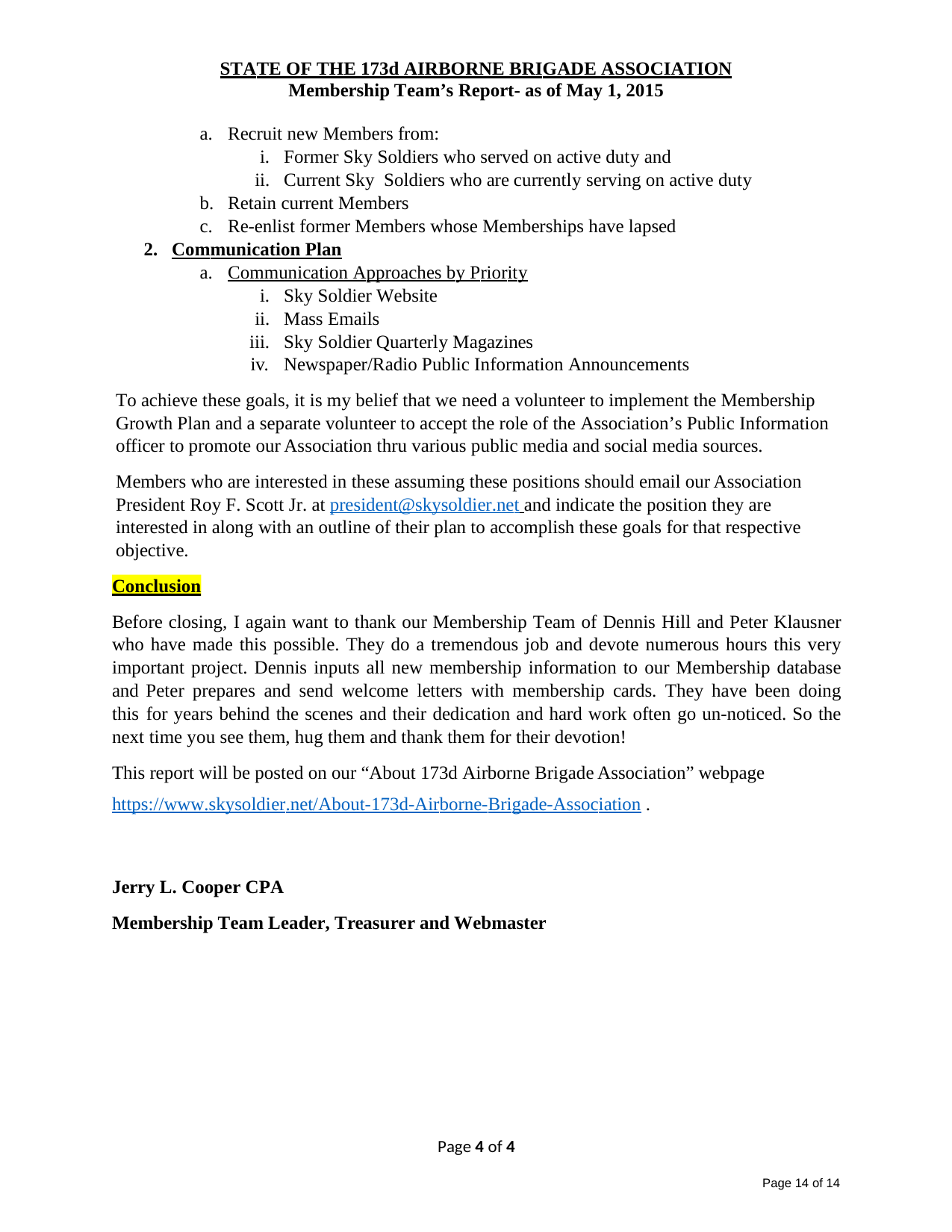

STATE OF THE 173d AIRBORNE BRIGADE ASSOCIATION
Membership Team’s Report- as of May 1, 2015

Recruit new Members from:
Former Sky Soldiers who served on active duty and
Current Sky  Soldiers who are currently serving on active duty
Retain current Members
Re-enlist former Members whose Memberships have lapsed
Communication Plan
Communication Approaches by Priority
Sky Soldier Website
Mass Emails
Sky Soldier Quarterly Magazines
Newspaper/Radio Public Information Announcements
To achieve these goals, it is my belief that we need a volunteer to implement the Membership Growth Plan and a separate volunteer to accept the role of the Association’s Public Information officer to promote our Association thru various public media and social media sources.
Members who are interested in these assuming these positions should email our Association President Roy F. Scott Jr. at president@skysoldier.net and indicate the position they are interested in along with an outline of their plan to accomplish these goals for that respective objective.
Conclusion
Before closing, I again want to thank our Membership Team of Dennis Hill and Peter Klausner who have made this possible. They do a tremendous job and devote numerous hours this very important project. Dennis inputs all new membership information to our Membership database and Peter prepares and send welcome letters with membership cards. They have been doing this for years behind the scenes and their dedication and hard work often go un-noticed. So the next time you see them, hug them and thank them for their devotion!
This report will be posted on our “About 173d Airborne Brigade Association” webpage https://www.skysoldier.net/About-173d-Airborne-Brigade-Association .

Jerry L. Cooper CPA
Membership Team Leader, Treasurer and Webmaster
Page 4 of 4
Page 14 of 14